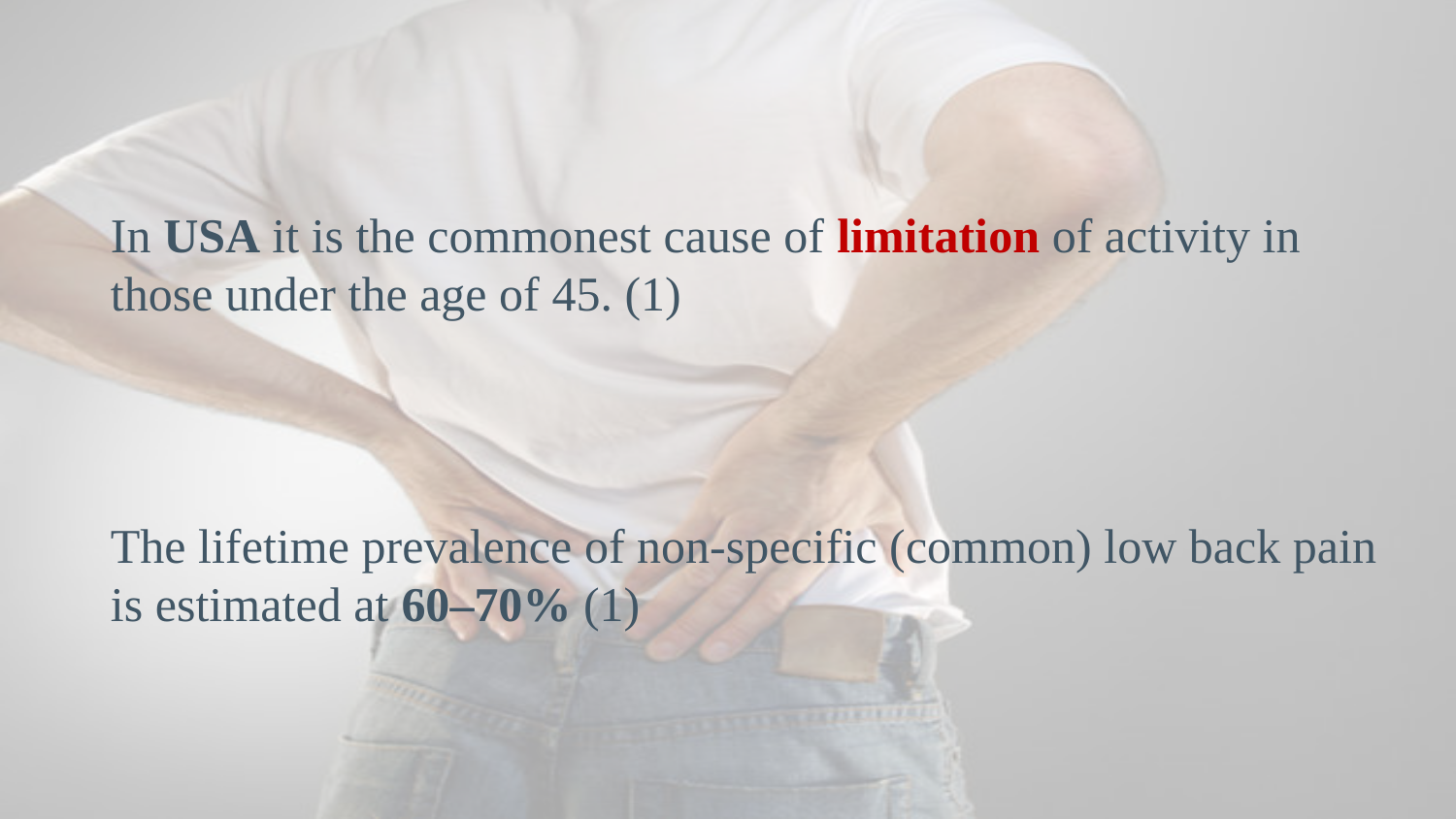

In USA it is the commonest cause of limitation of activity in those under the age of 45. (1)

The lifetime prevalence of non-specific (common) low back pain is estimated at 60–70% (1)